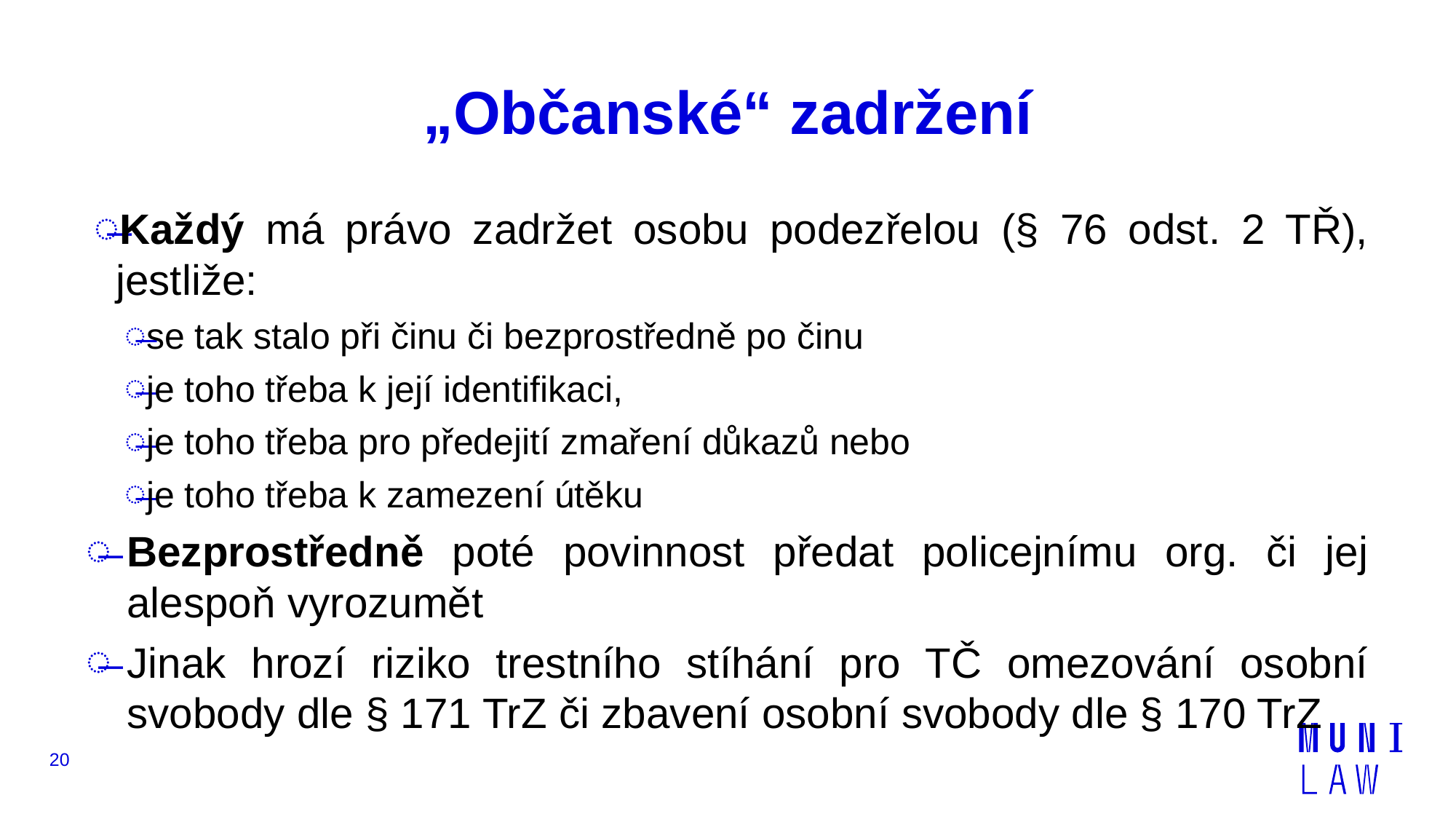

# „Občanské“ zadržení
Každý má právo zadržet osobu podezřelou (§ 76 odst. 2 TŘ), jestliže:
se tak stalo při činu či bezprostředně po činu
je toho třeba k její identifikaci,
je toho třeba pro předejití zmaření důkazů nebo
je toho třeba k zamezení útěku
Bezprostředně poté povinnost předat policejnímu org. či jej alespoň vyrozumět
Jinak hrozí riziko trestního stíhání pro TČ omezování osobní svobody dle § 171 TrZ či zbavení osobní svobody dle § 170 TrZ
20